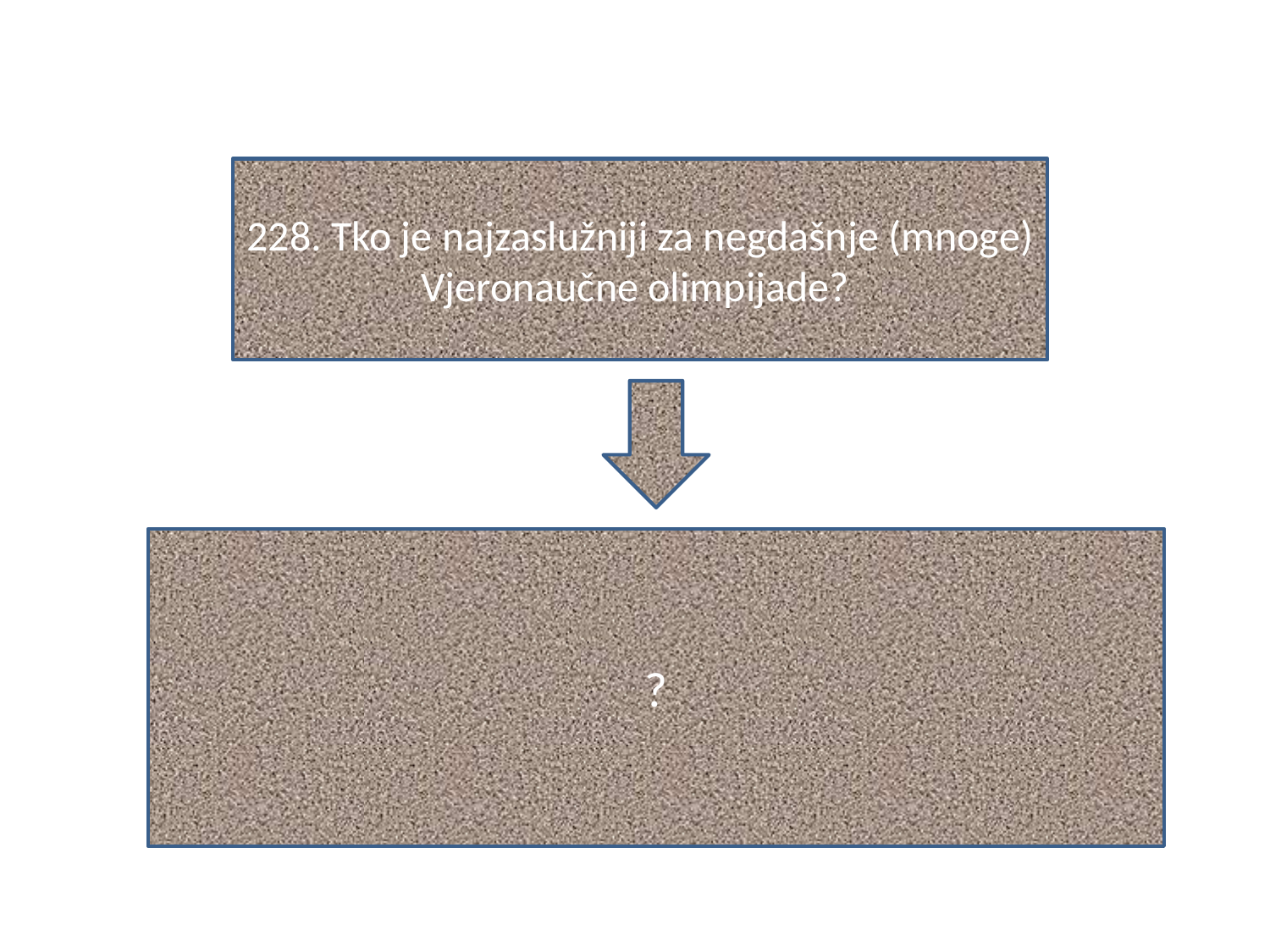

#
228. Tko je najzaslužniji za negdašnje (mnoge) Vjeronaučne olimpijade?

?